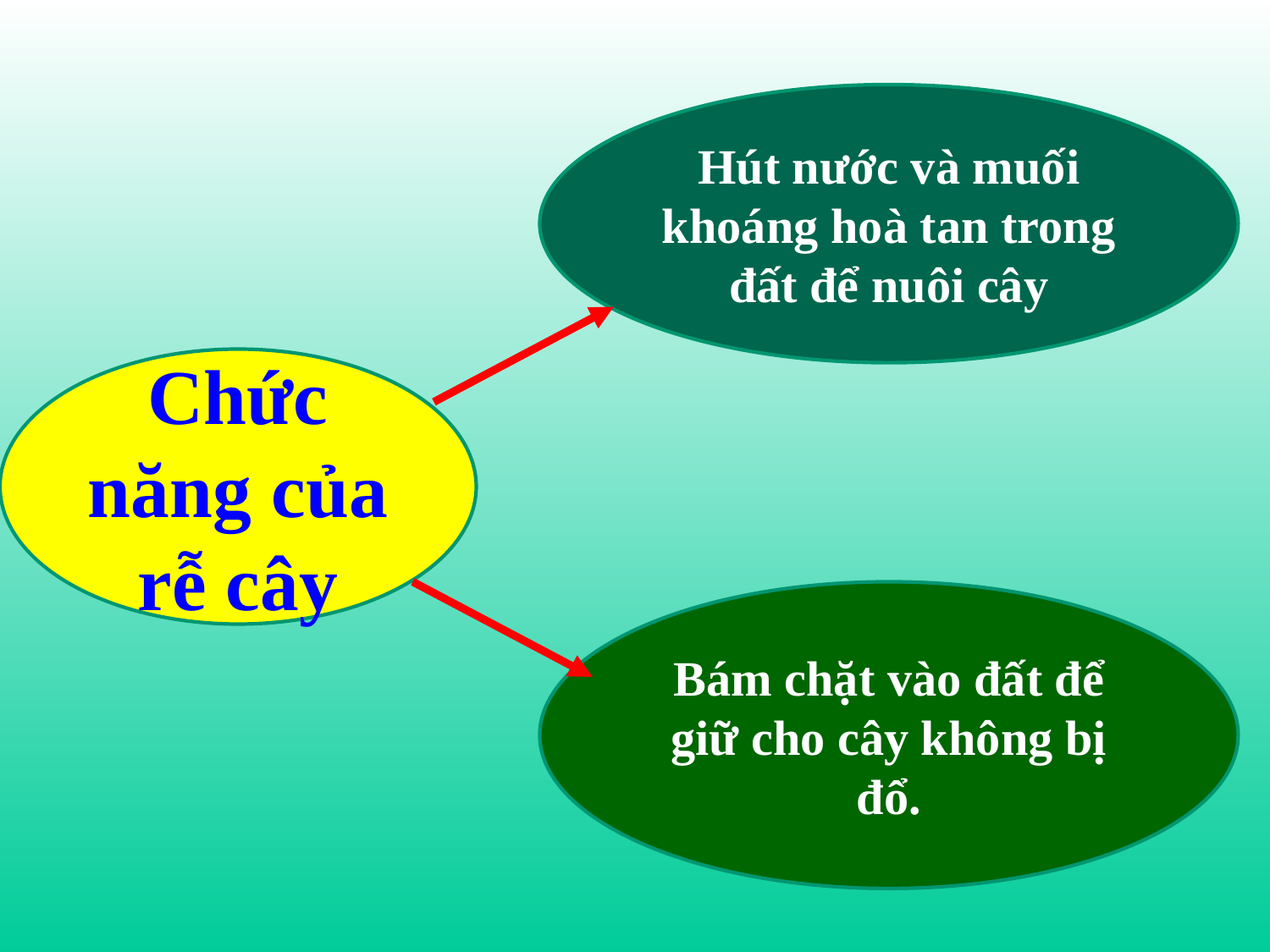

Hút nước và muối khoáng hoà tan trong đất để nuôi cây

Chức năng của rễ cây

Bám chặt vào đất để giữ cho cây không bị đổ.